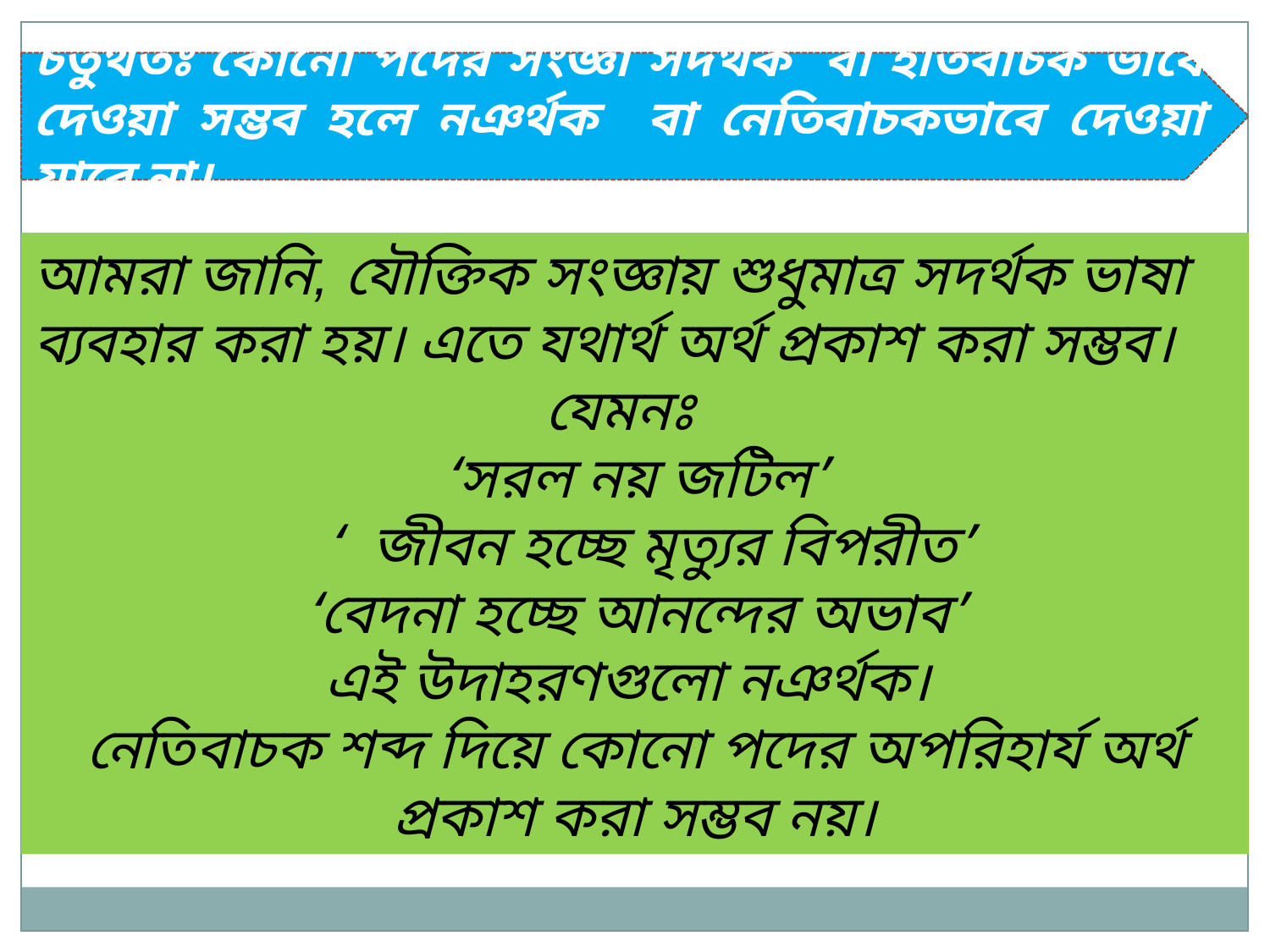

চতুর্থতঃ কোনো পদের সংজ্ঞা সদর্থক  বা ইতিবাচক ভাবে দেওয়া সম্ভব হলে নঞর্থক  বা নেতিবাচকভাবে দেওয়া যাবে না।
আমরা জানি, যৌক্তিক সংজ্ঞায় শুধুমাত্র সদর্থক ভাষা ব্যবহার করা হয়। এতে যথার্থ অর্থ প্রকাশ করা সম্ভব।
যেমনঃ
‘সরল নয় জটিল’
  ‘  জীবন হচ্ছে মৃত্যুর বিপরীত’
‘বেদনা হচ্ছে আনন্দের অভাব’
এই উদাহরণগুলো নঞর্থক।
নেতিবাচক শব্দ দিয়ে কোনো পদের অপরিহার্য অর্থ প্রকাশ করা সম্ভব নয়।